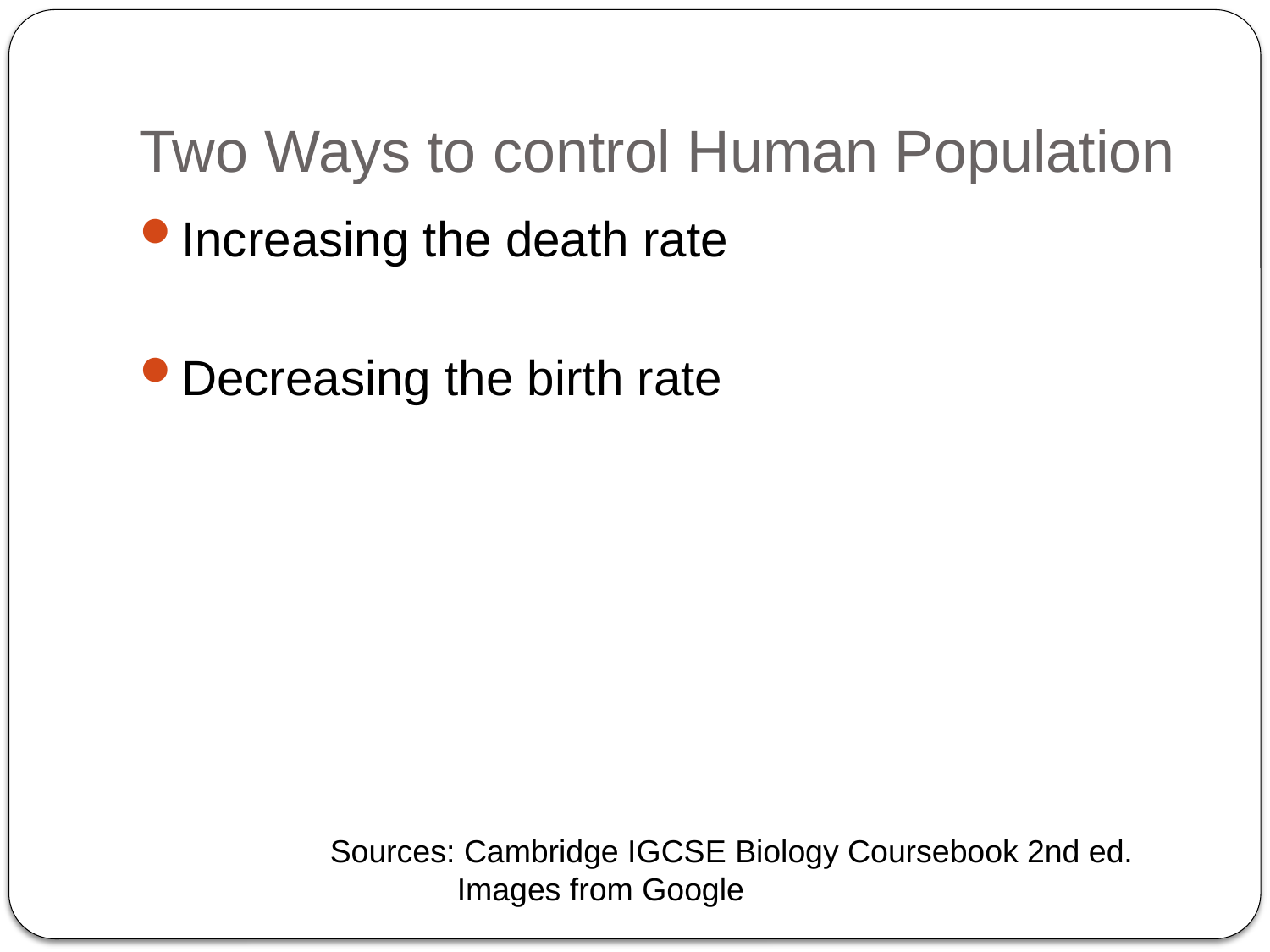

# Two Ways to control Human Population
Increasing the death rate

Decreasing the birth rate
Sources: Cambridge IGCSE Biology Coursebook 2nd ed.
	Images from Google